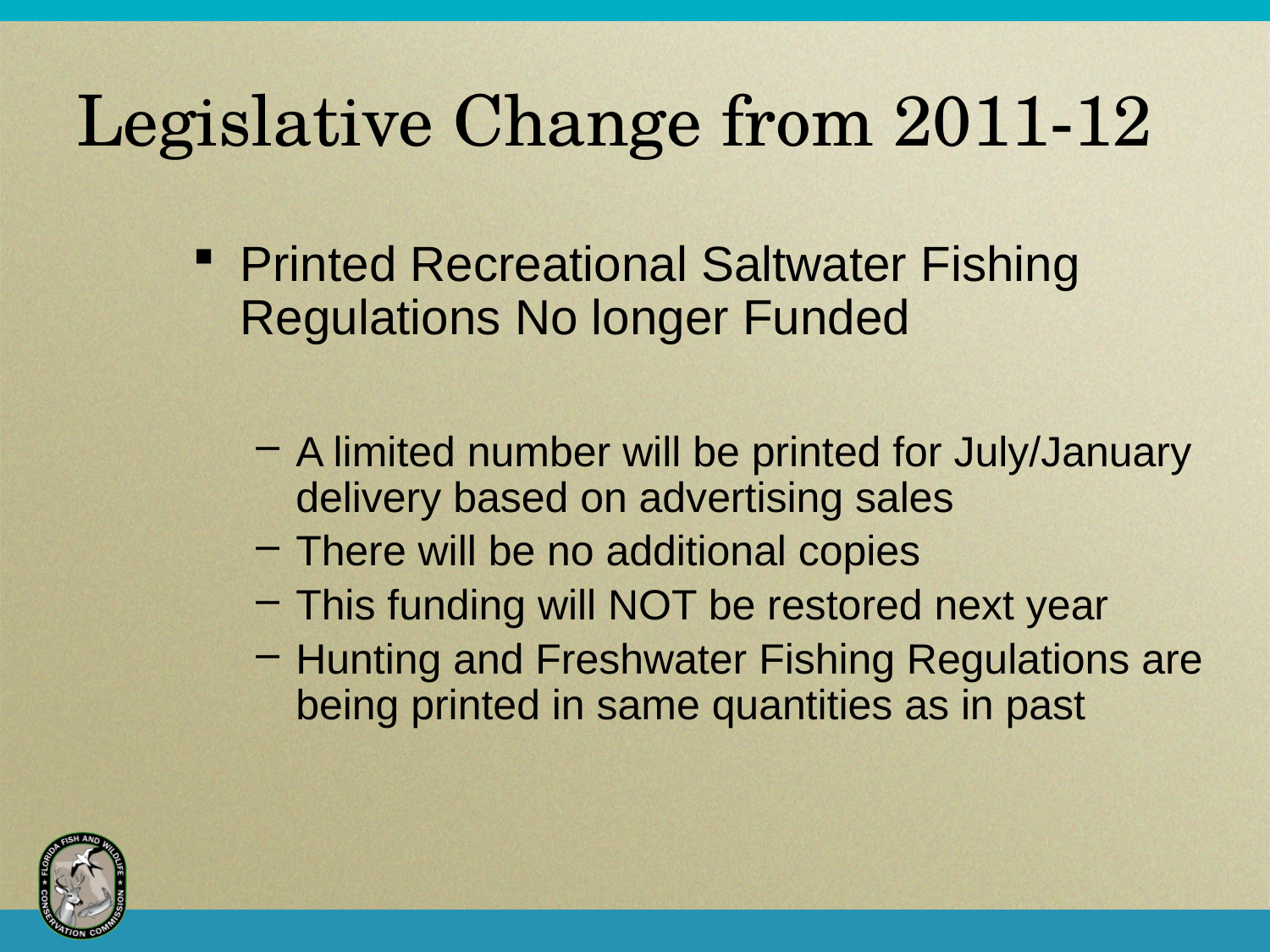

# Legislative Change from 2011-12
Printed Recreational Saltwater Fishing Regulations No longer Funded

A limited number will be printed for July/January delivery based on advertising sales
There will be no additional copies
This funding will NOT be restored next year
Hunting and Freshwater Fishing Regulations are being printed in same quantities as in past